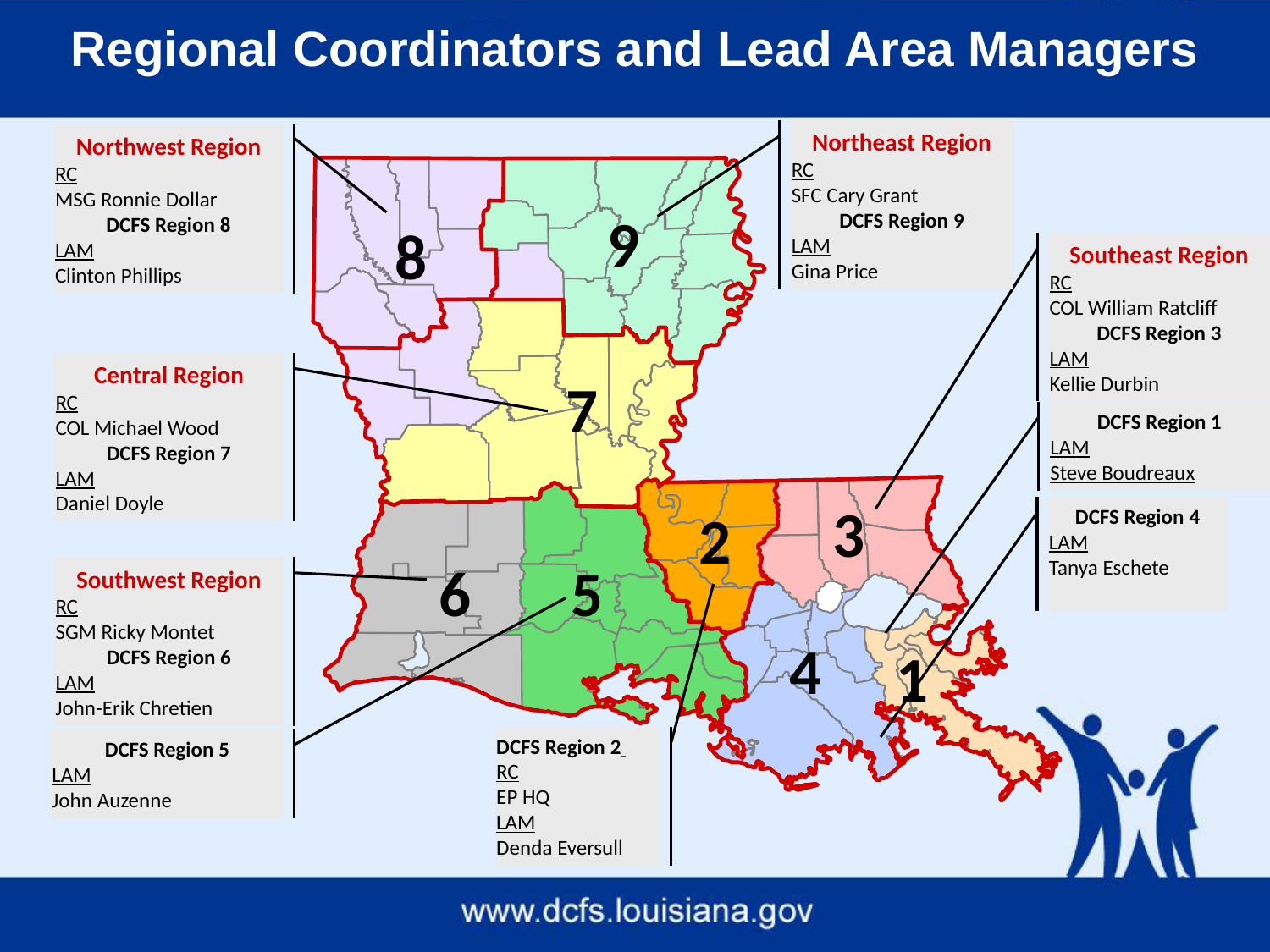

Regional Coordinators and Lead Area Managers
Northeast Region
RC
SFC Cary Grant
DCFS Region 9
LAM
Gina Price
Northwest Region
RC
MSG Ronnie Dollar
DCFS Region 8
LAM
Clinton Phillips

9
8
7
3
2
6
5
4
1
Southeast Region
RC
COL William Ratcliff
DCFS Region 3
LAM
Kellie Durbin
Central Region
RC
COL Michael Wood
DCFS Region 7
LAM
Daniel Doyle
DCFS Region 1
LAM
Steve Boudreaux
DCFS Region 4
LAM
Tanya Eschete

Southwest Region
RC
SGM Ricky Montet
DCFS Region 6
LAM
John-Erik Chretien
DCFS Region 2
RC
EP HQ
LAM
Denda Eversull
DCFS Region 5
LAM
John Auzenne